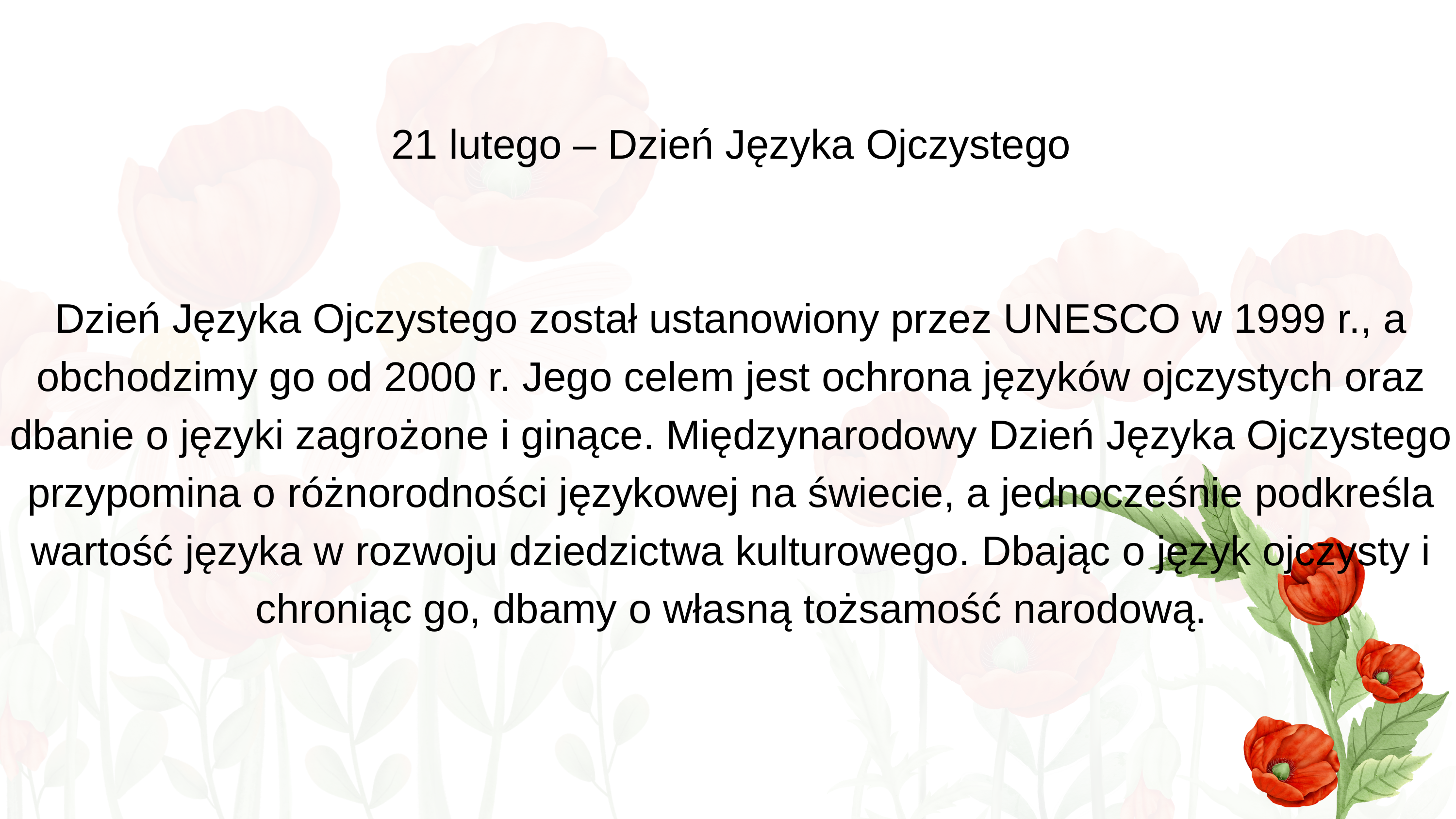

21 lutego – Dzień Języka Ojczystego

Dzień Języka Ojczystego został ustanowiony przez UNESCO w 1999 r., a obchodzimy go od 2000 r. Jego celem jest ochrona języków ojczystych oraz dbanie o języki zagrożone i ginące. Międzynarodowy Dzień Języka Ojczystego przypomina o różnorodności językowej na świecie, a jednocześnie podkreśla wartość języka w rozwoju dziedzictwa kulturowego. Dbając o język ojczysty i chroniąc go, dbamy o własną tożsamość narodową.